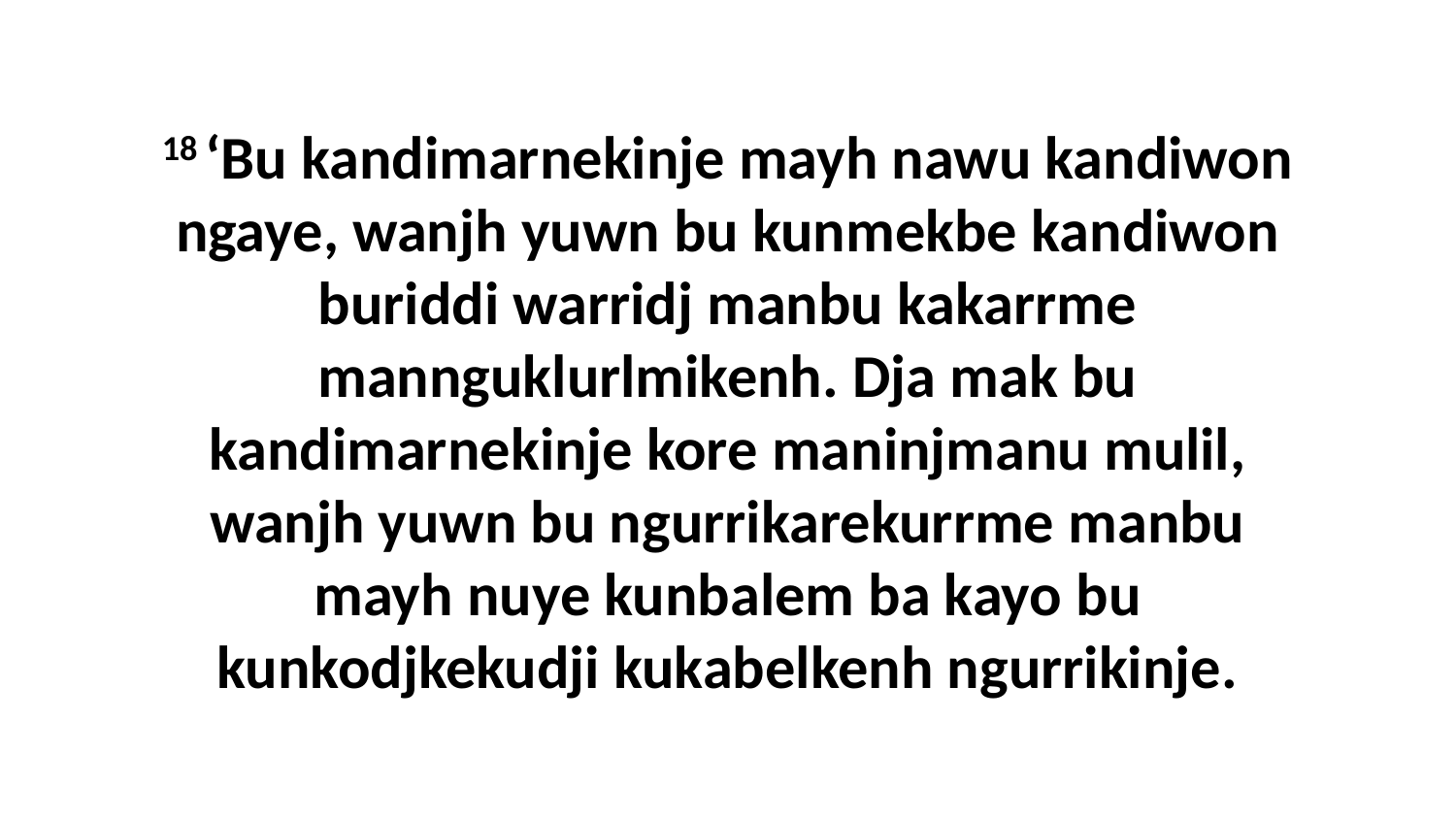

18 ‘Bu kandimarnekinje mayh nawu kandiwon ngaye, wanjh yuwn bu kunmekbe kandiwon buriddi warridj manbu kakarrme mannguklurlmikenh. Dja mak bu kandimarnekinje kore maninjmanu mulil, wanjh yuwn bu ngurrikarekurrme manbu mayh nuye kunbalem ba kayo bu kunkodjkekudji kukabelkenh ngurrikinje.